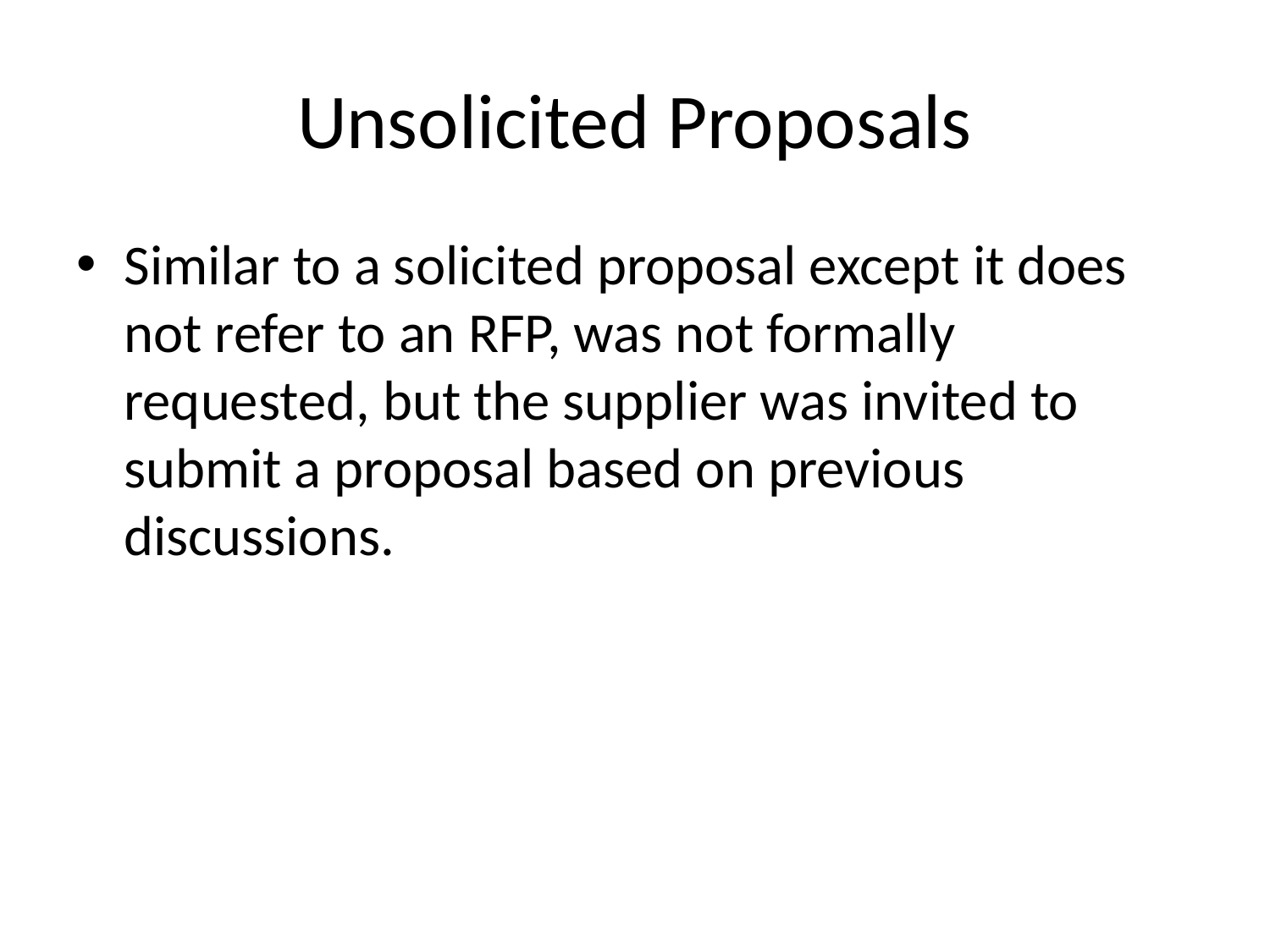

# Unsolicited Proposals
Similar to a solicited proposal except it does not refer to an RFP, was not formally requested, but the supplier was invited to submit a proposal based on previous discussions.